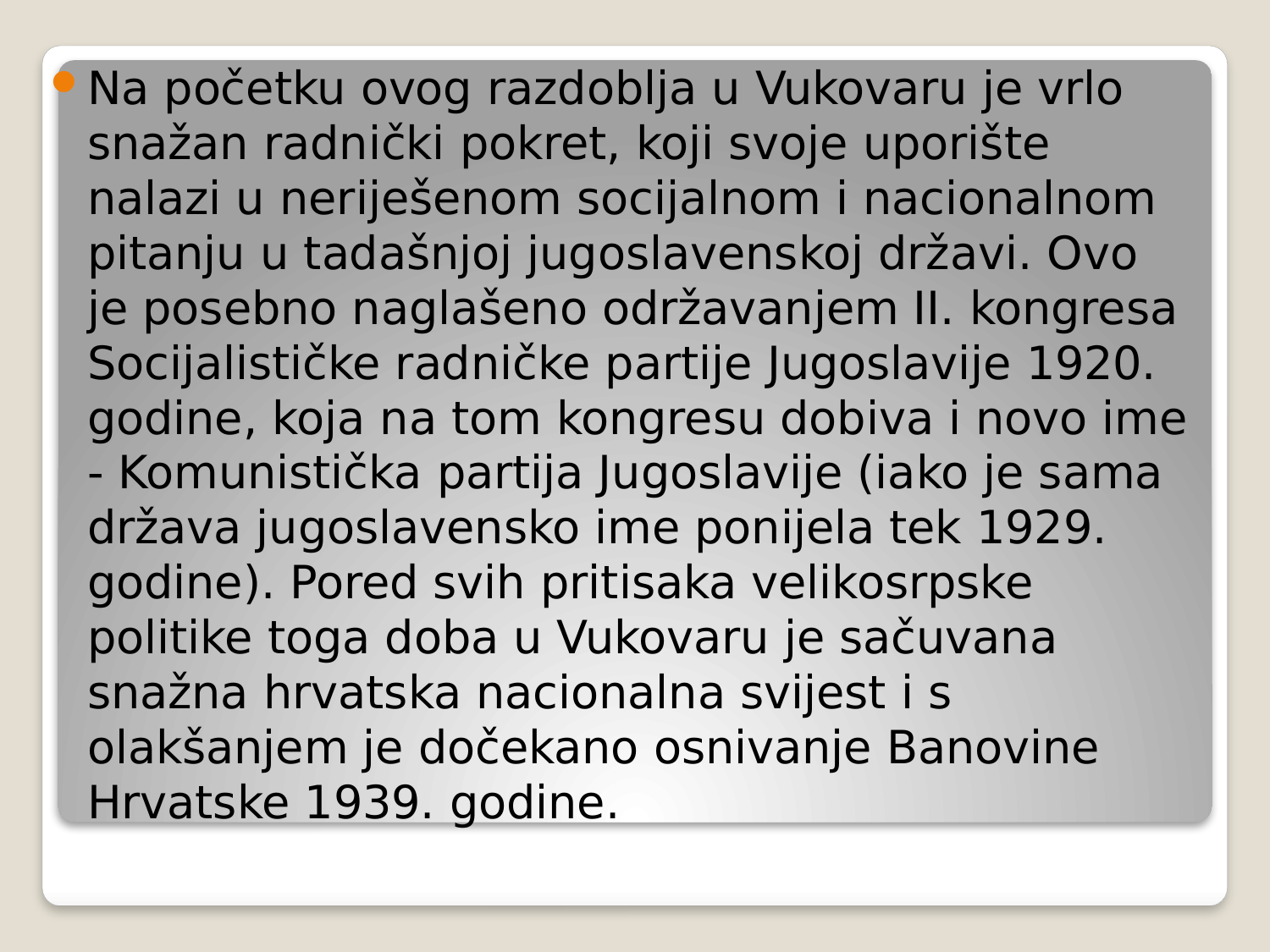

Na početku ovog razdoblja u Vukovaru je vrlo snažan radnički pokret, koji svoje uporište nalazi u neriješenom socijalnom i nacionalnom pitanju u tadašnjoj jugoslavenskoj državi. Ovo je posebno naglašeno održavanjem II. kongresa Socijalističke radničke partije Jugoslavije 1920. godine, koja na tom kongresu dobiva i novo ime - Komunistička partija Jugoslavije (iako je sama država jugoslavensko ime ponijela tek 1929. godine). Pored svih pritisaka velikosrpske politike toga doba u Vukovaru je sačuvana snažna hrvatska nacionalna svijest i s olakšanjem je dočekano osnivanje Banovine Hrvatske 1939. godine.
#